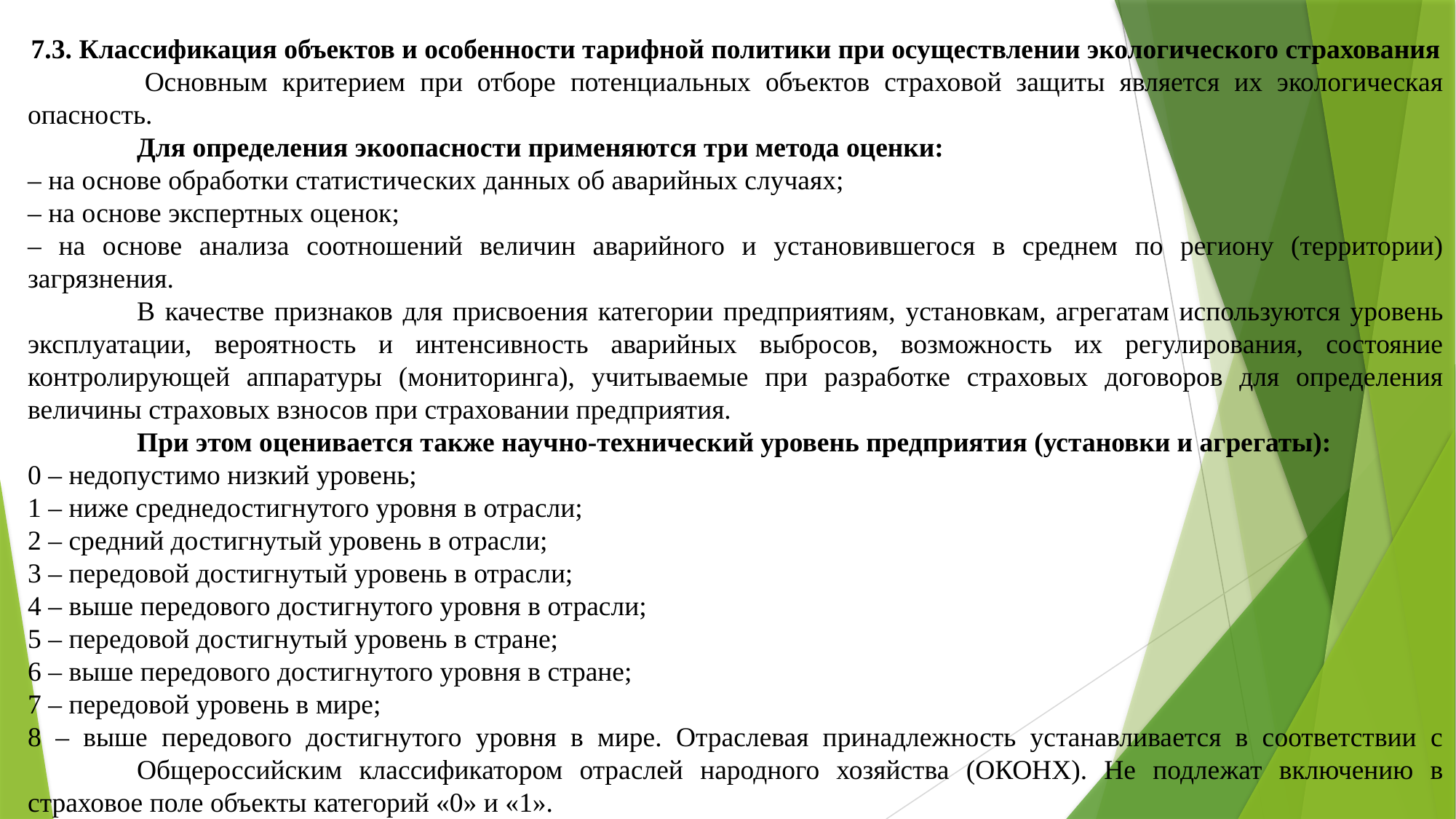

7.3. Классификация объектов и особенности тарифной политики при осуществлении экологического страхования
 	Основным критерием при отборе потенциальных объектов страховой защиты является их экологическая опасность.
	Для определения экоопасности применяются три метода оценки:
– на основе обработки статистических данных об аварийных случаях;
– на основе экспертных оценок;
– на основе анализа соотношений величин аварийного и установившегося в среднем по региону (территории) загрязнения.
	В качестве признаков для присвоения категории предприятиям, установкам, агрегатам используются уровень эксплуатации, вероятность и интенсивность аварийных выбросов, возможность их регулирования, состояние контролирующей аппаратуры (мониторинга), учитываемые при разработке страховых договоров для определения величины страховых взносов при страховании предприятия.
	При этом оценивается также научно-технический уровень предприятия (установки и агрегаты):
0 – недопустимо низкий уровень;
1 – ниже среднедостигнутого уровня в отрасли;
2 – средний достигнутый уровень в отрасли;
3 – передовой достигнутый уровень в отрасли;
4 – выше передового достигнутого уровня в отрасли;
5 – передовой достигнутый уровень в стране;
6 – выше передового достигнутого уровня в стране;
7 – передовой уровень в мире;
8 – выше передового достигнутого уровня в мире. Отраслевая принадлежность устанавливается в соответствии с 	Общероссийским классификатором отраслей народного хозяйства (ОКОНХ). Не подлежат включению в страховое поле объекты категорий «0» и «1».